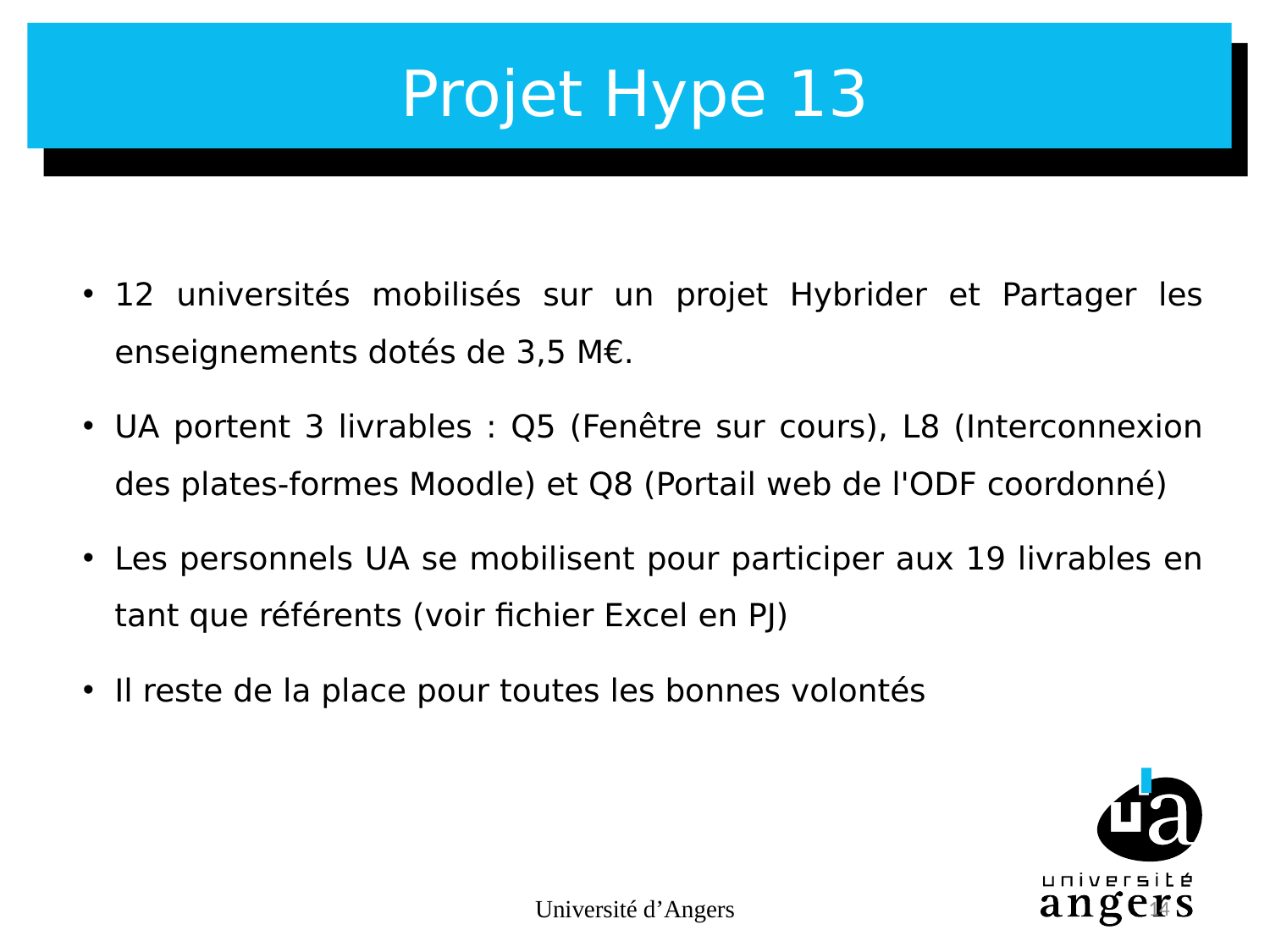

# Projet Hype 13
12 universités mobilisés sur un projet Hybrider et Partager les enseignements dotés de 3,5 M€.
UA portent 3 livrables : Q5 (Fenêtre sur cours), L8 (Interconnexion des plates-formes Moodle) et Q8 (Portail web de l'ODF coordonné)
Les personnels UA se mobilisent pour participer aux 19 livrables en tant que référents (voir fichier Excel en PJ)
Il reste de la place pour toutes les bonnes volontés
Université d’Angers
14